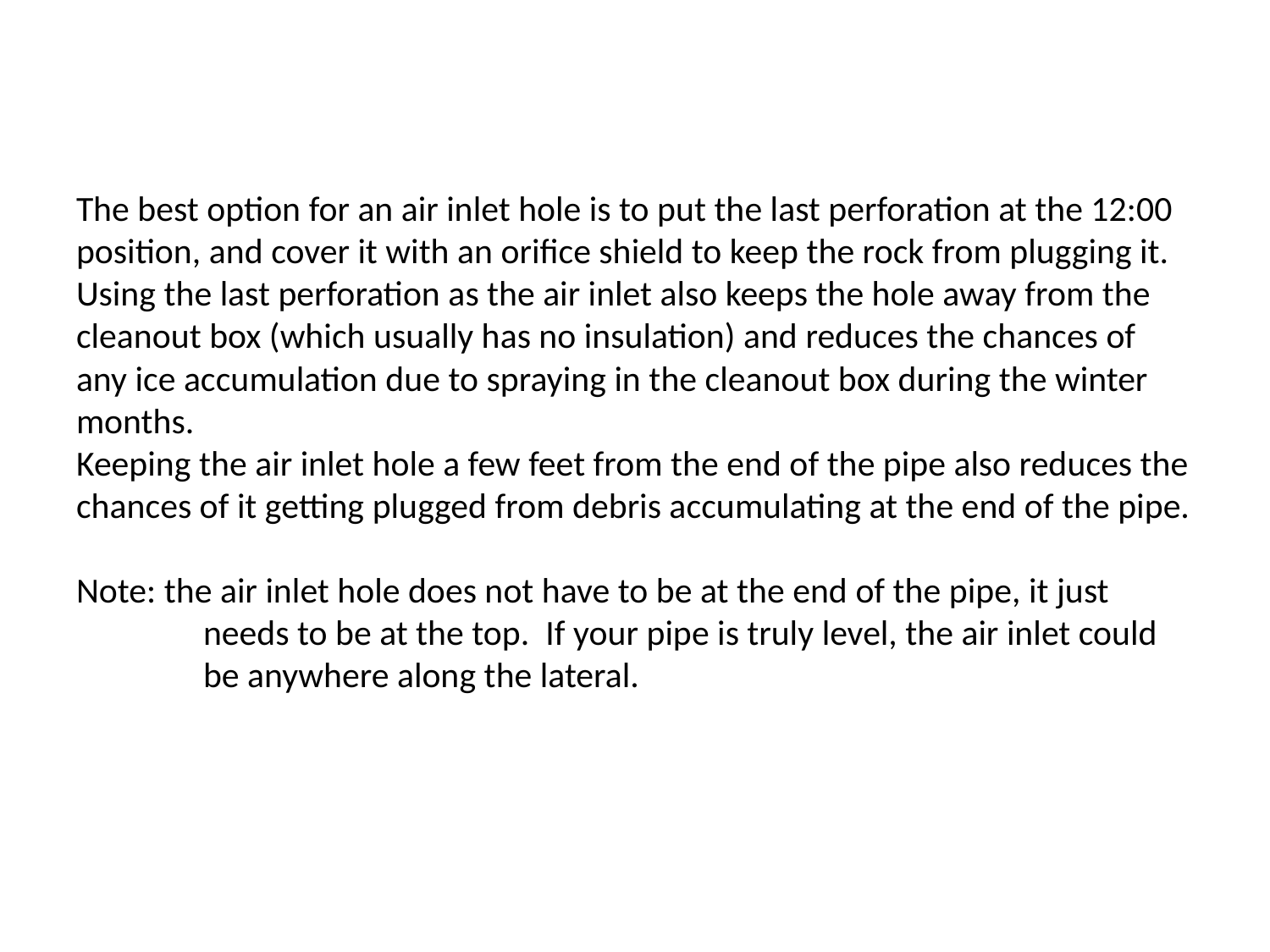

The best option for an air inlet hole is to put the last perforation at the 12:00 position, and cover it with an orifice shield to keep the rock from plugging it.
Using the last perforation as the air inlet also keeps the hole away from the cleanout box (which usually has no insulation) and reduces the chances of any ice accumulation due to spraying in the cleanout box during the winter months.
Keeping the air inlet hole a few feet from the end of the pipe also reduces the chances of it getting plugged from debris accumulating at the end of the pipe.

Note: the air inlet hole does not have to be at the end of the pipe, it just 	needs to be at the top.  If your pipe is truly level, the air inlet could 	be anywhere along the lateral.